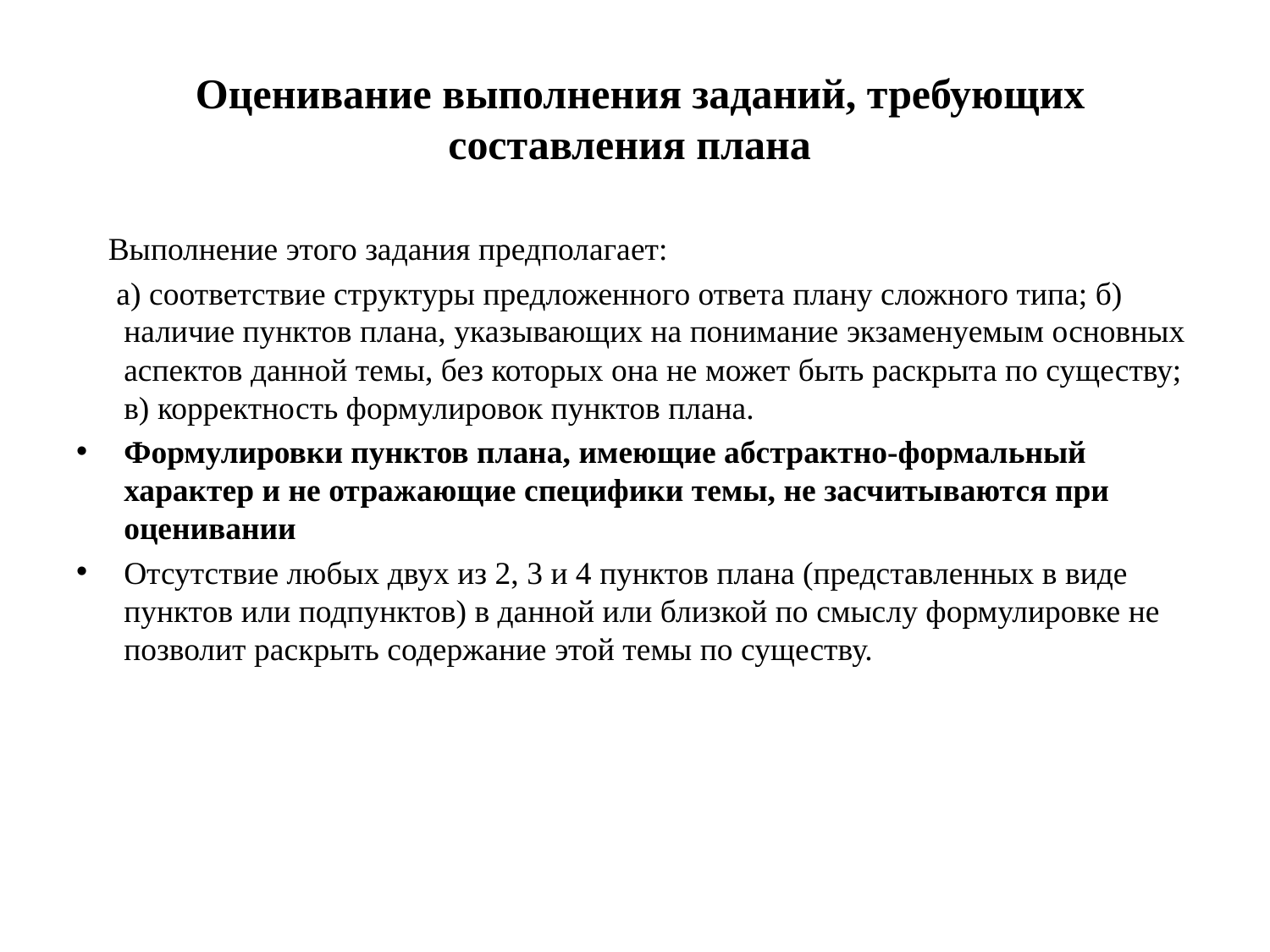

# Оценивание выполнения заданий, требующих составления плана
    Выполнение этого задания предполагает:
     а) соответствие структуры предложенного ответа плану сложного типа; б) наличие пунктов плана, указывающих на понимание экзаменуемым основных аспектов данной темы, без которых она не может быть раскрыта по существу; в) корректность формулировок пунктов плана.
Формулировки пунктов плана, имеющие абстрактно-формальный характер и не отражающие специфики темы, не засчитываются при оценивании
Отсутствие любых двух из 2, 3 и 4 пунктов плана (представленных в виде пунктов или подпунктов) в данной или близкой по смыслу формулировке не позволит раскрыть содержание этой темы по существу.